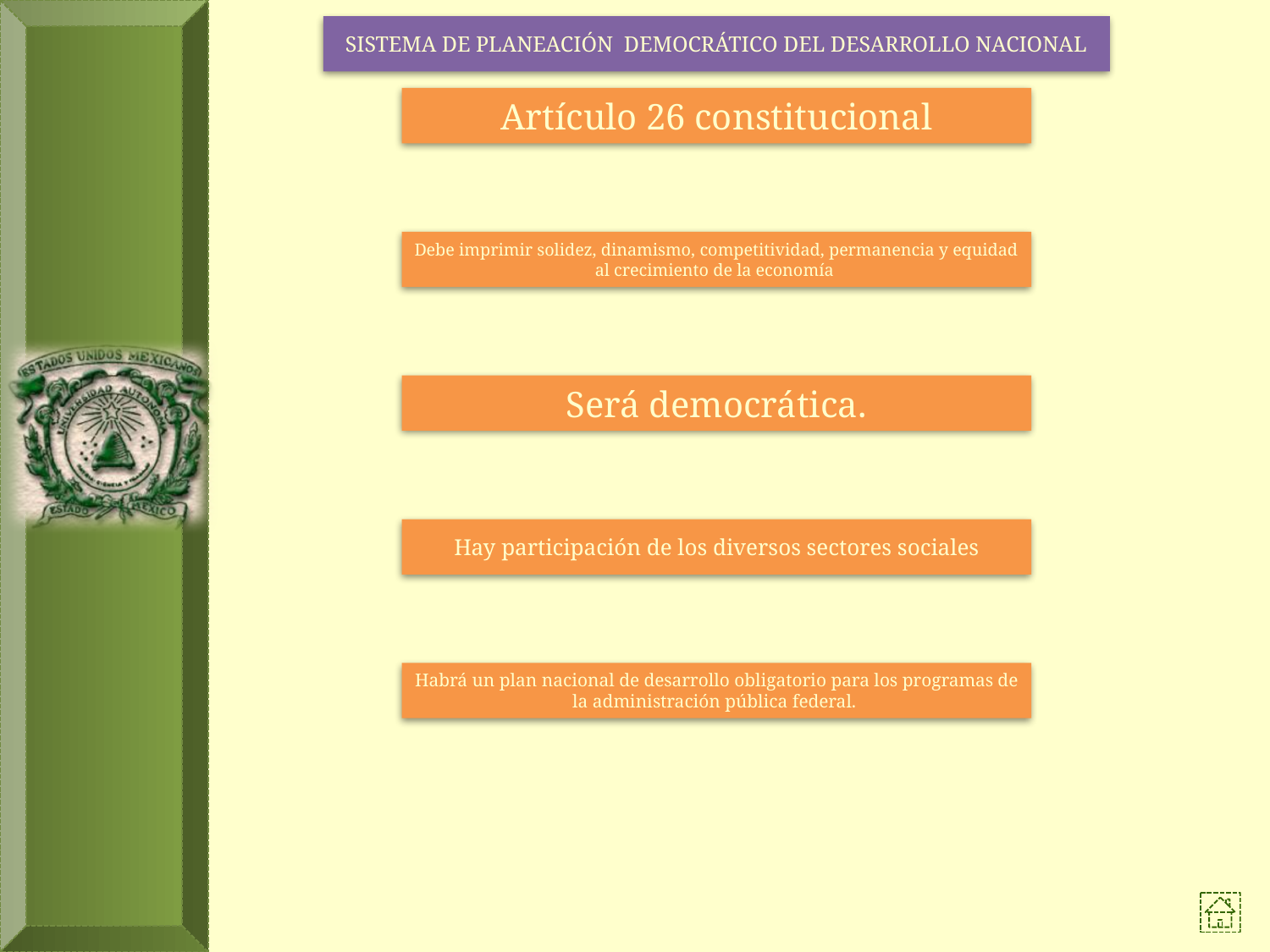

SISTEMA DE PLANEACIÓN  DEMOCRÁTICO DEL DESARROLLO NACIONAL
Artículo 26 constitucional
Debe imprimir solidez, dinamismo, competitividad, permanencia y equidad al crecimiento de la economía
Será democrática.
Hay participación de los diversos sectores sociales
Habrá un plan nacional de desarrollo obligatorio para los programas de la administración pública federal.